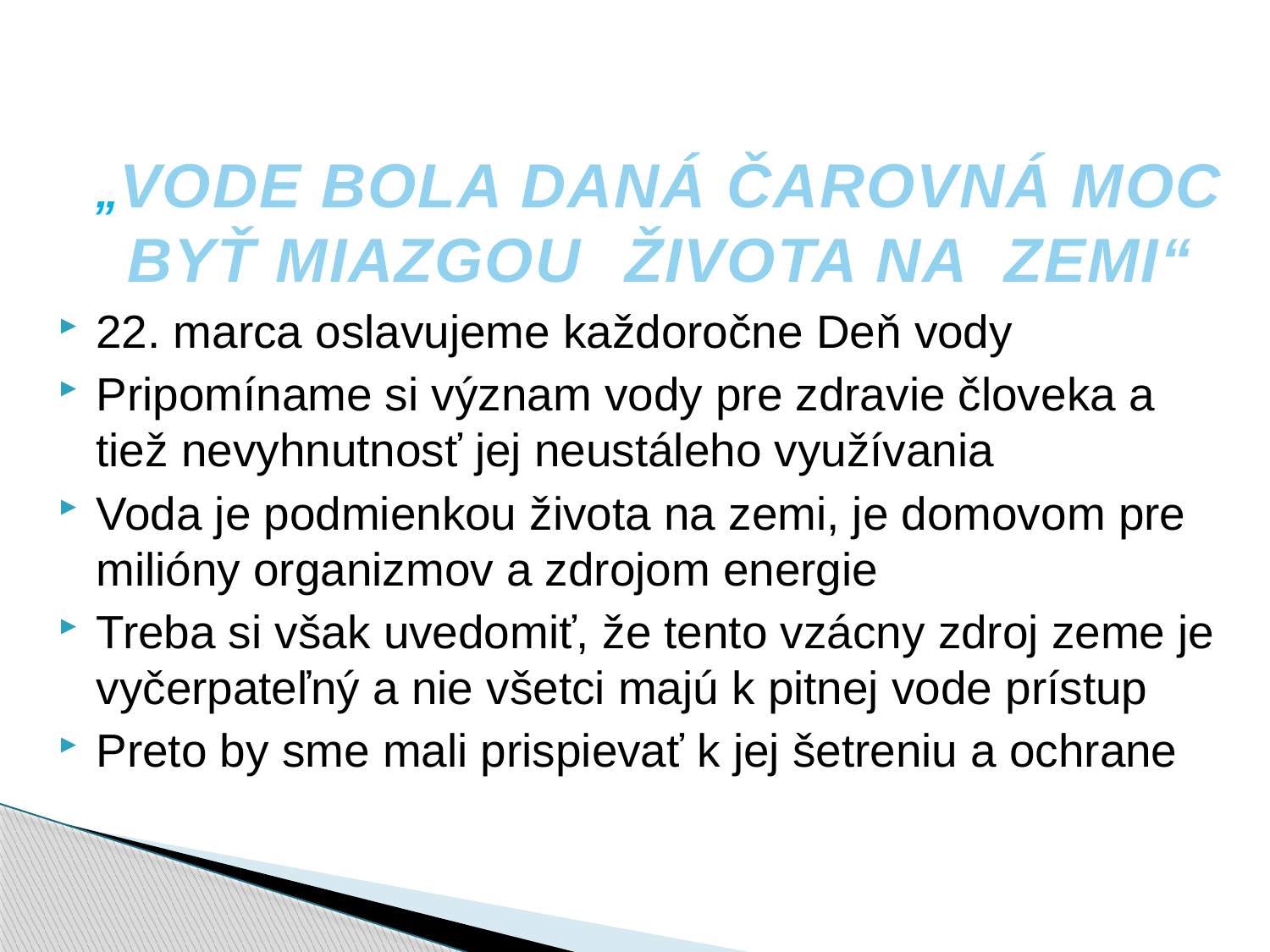

„VODE BOLA DANÁ ČAROVNÁ MOC BYŤ MIAZGOU 		ŽIVOTA NA  ZEMI“
22. marca oslavujeme každoročne Deň vody
Pripomíname si význam vody pre zdravie človeka a tiež nevyhnutnosť jej neustáleho využívania
Voda je podmienkou života na zemi, je domovom pre milióny organizmov a zdrojom energie
Treba si však uvedomiť, že tento vzácny zdroj zeme je vyčerpateľný a nie všetci majú k pitnej vode prístup
Preto by sme mali prispievať k jej šetreniu a ochrane